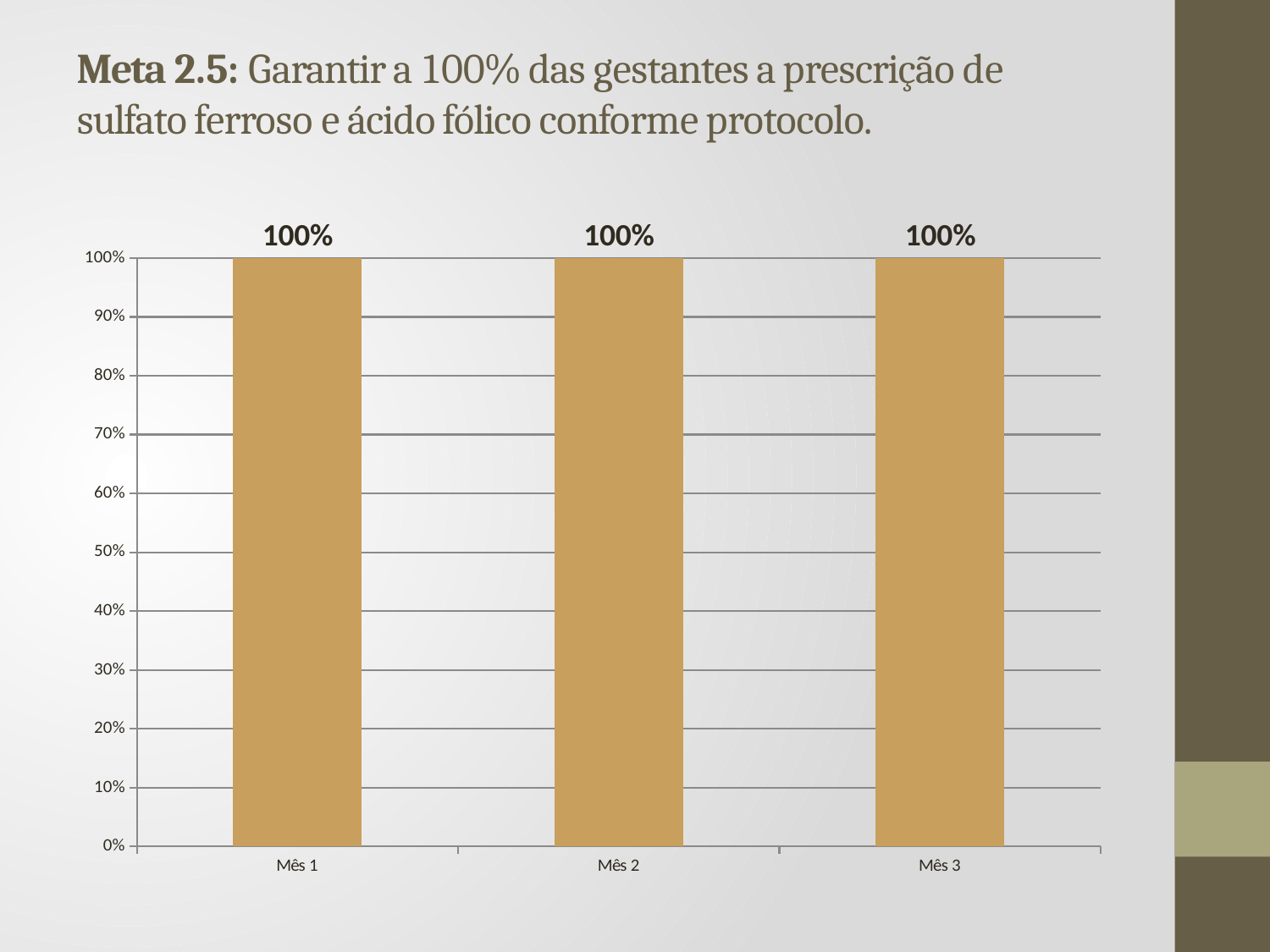

# Meta 2.5: Garantir a 100% das gestantes a prescrição de sulfato ferroso e ácido fólico conforme protocolo.

### Chart

| Category |  |
|---|---|
| Mês 1 | 1.0 |
| Mês 2 | 1.0 |
| Mês 3 | 1.0 |